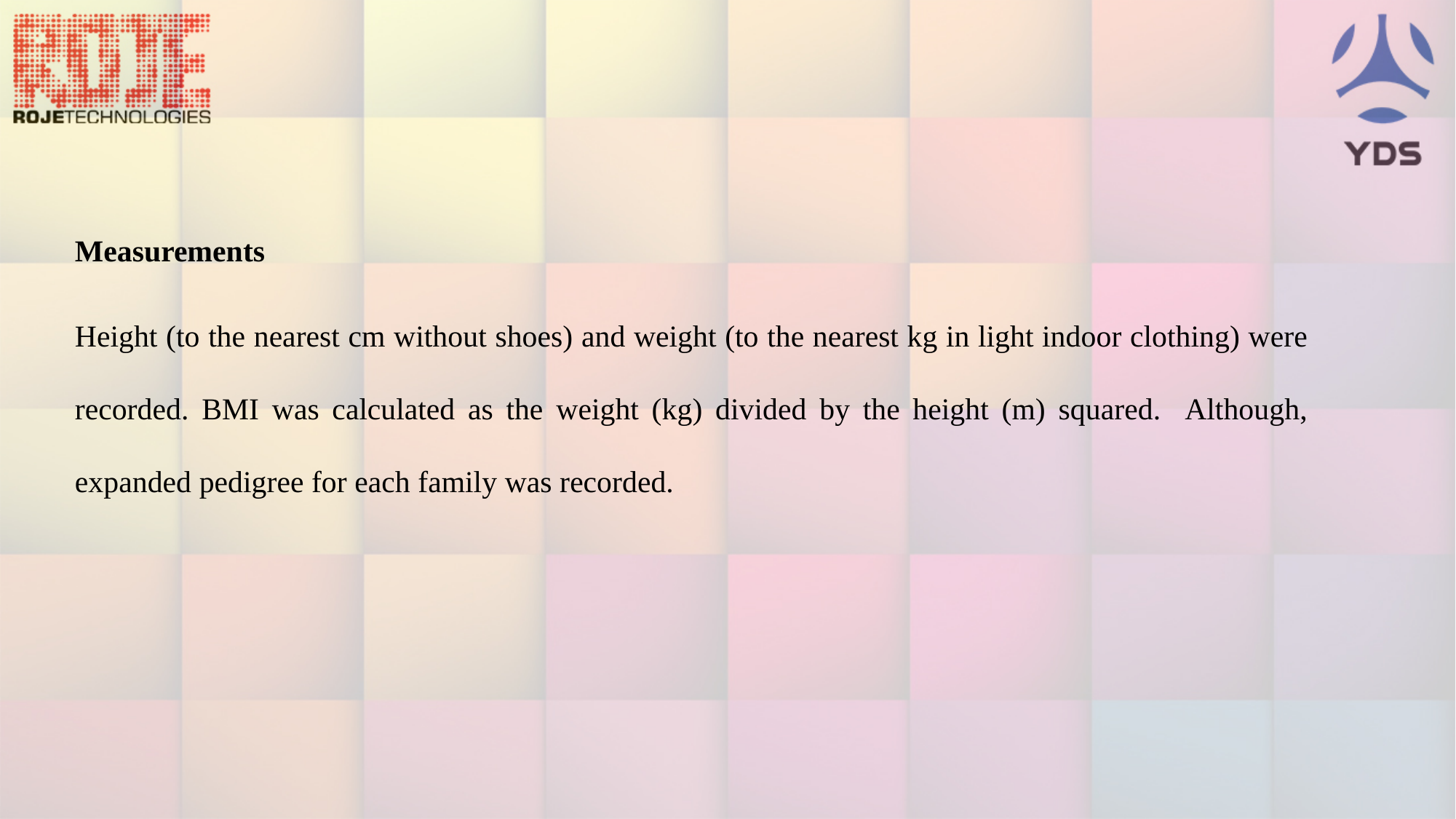

Measurements
Height (to the nearest cm without shoes) and weight (to the nearest kg in light indoor clothing) were recorded. BMI was calculated as the weight (kg) divided by the height (m) squared.  Although, expanded pedigree for each family was recorded.